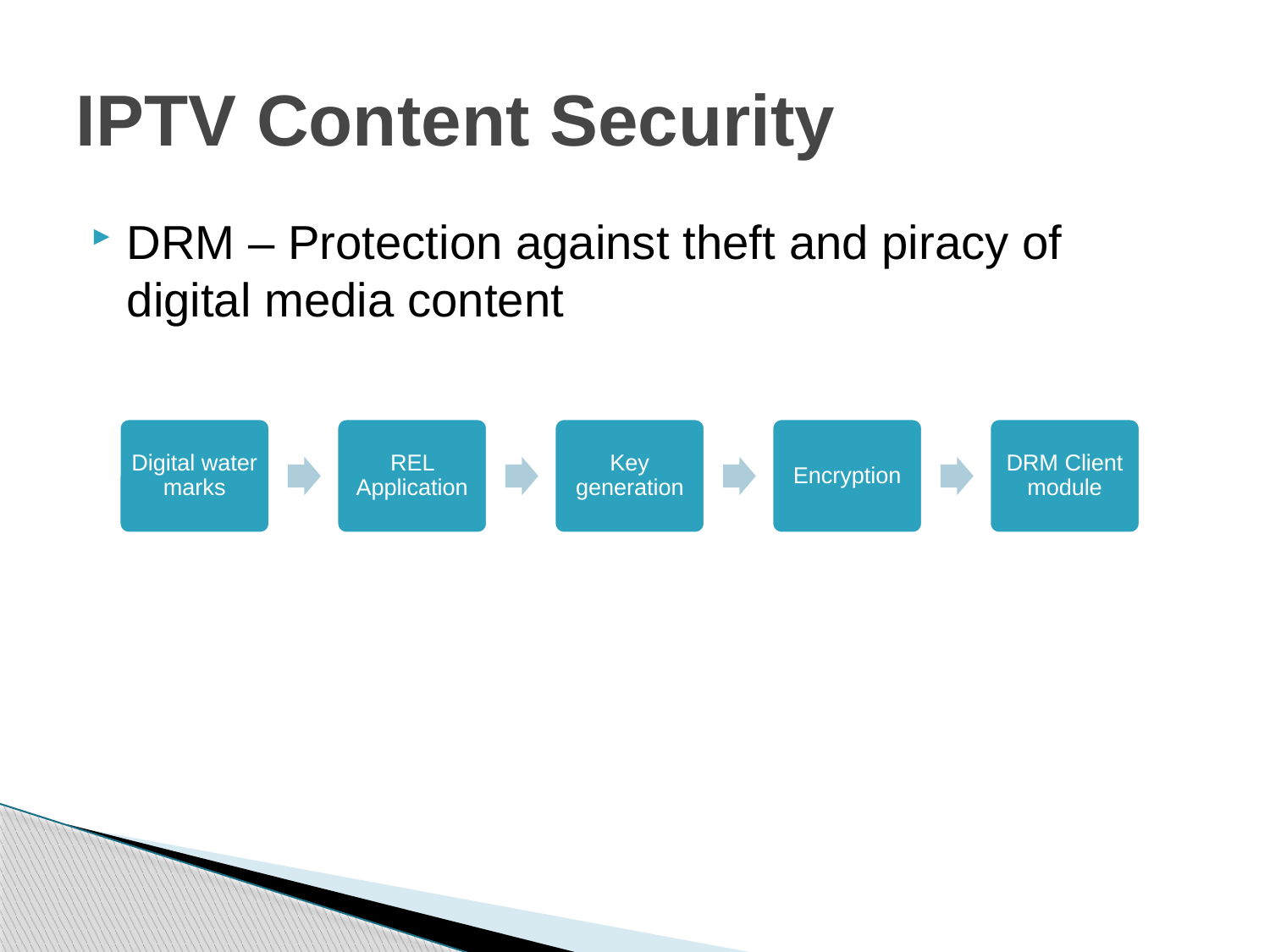

# IPTV Content Security
Digital water marks

REL Application

Key generation

Encryption

DRM Client module
DRM – Protection against theft and piracy of digital media content